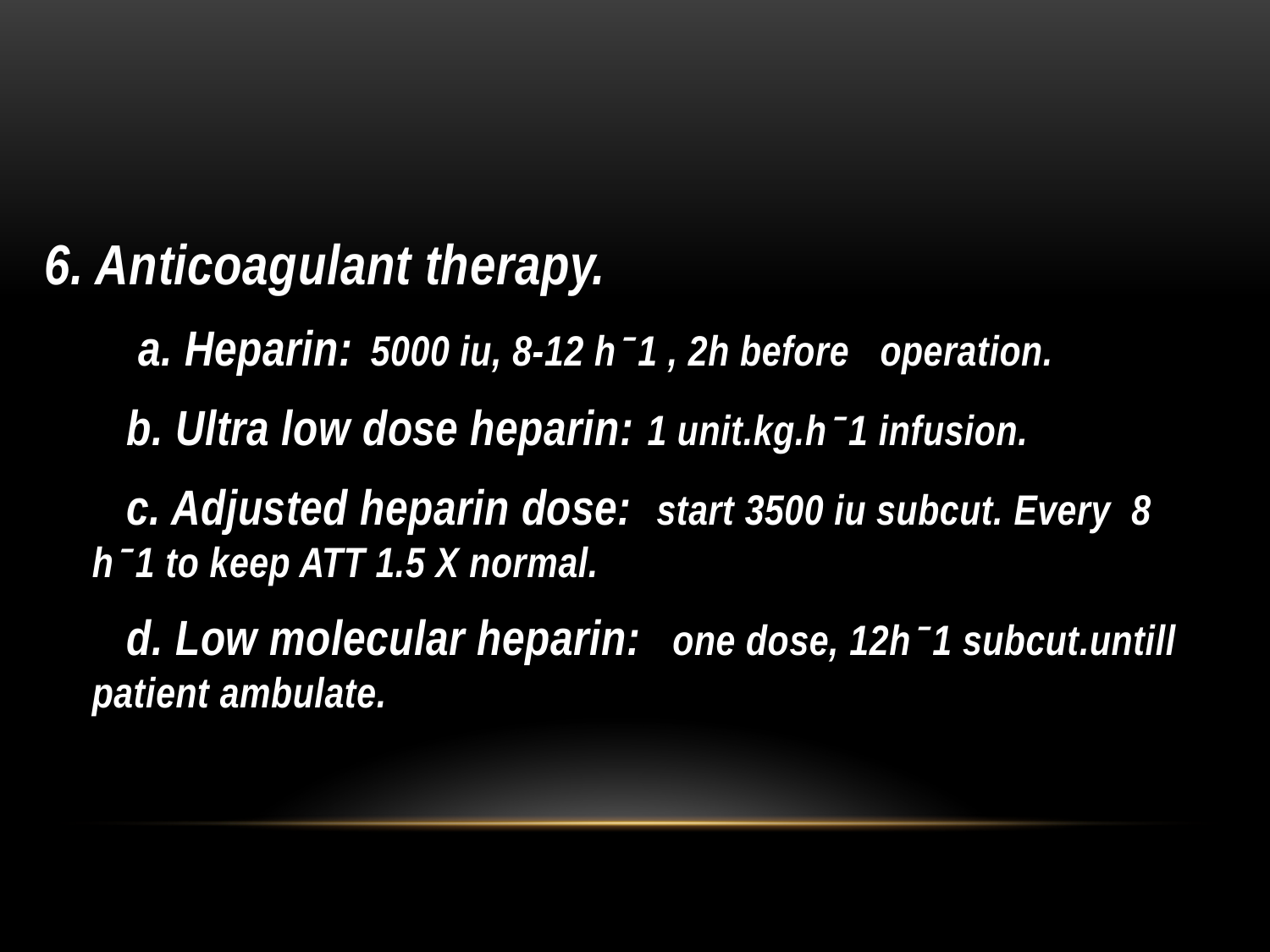

#
6. Anticoagulant therapy.
        a. Heparin:  5000 iu, 8-12 hˉ1 , 2h before   operation.
       b. Ultra low dose heparin: 1 unit.kg.hˉ1 infusion.
       c. Adjusted heparin dose:  start 3500 iu subcut. Every  8 hˉ1 to keep ATT 1.5 X normal.
       d. Low molecular heparin:   one dose, 12hˉ1 subcut.untill  patient ambulate.